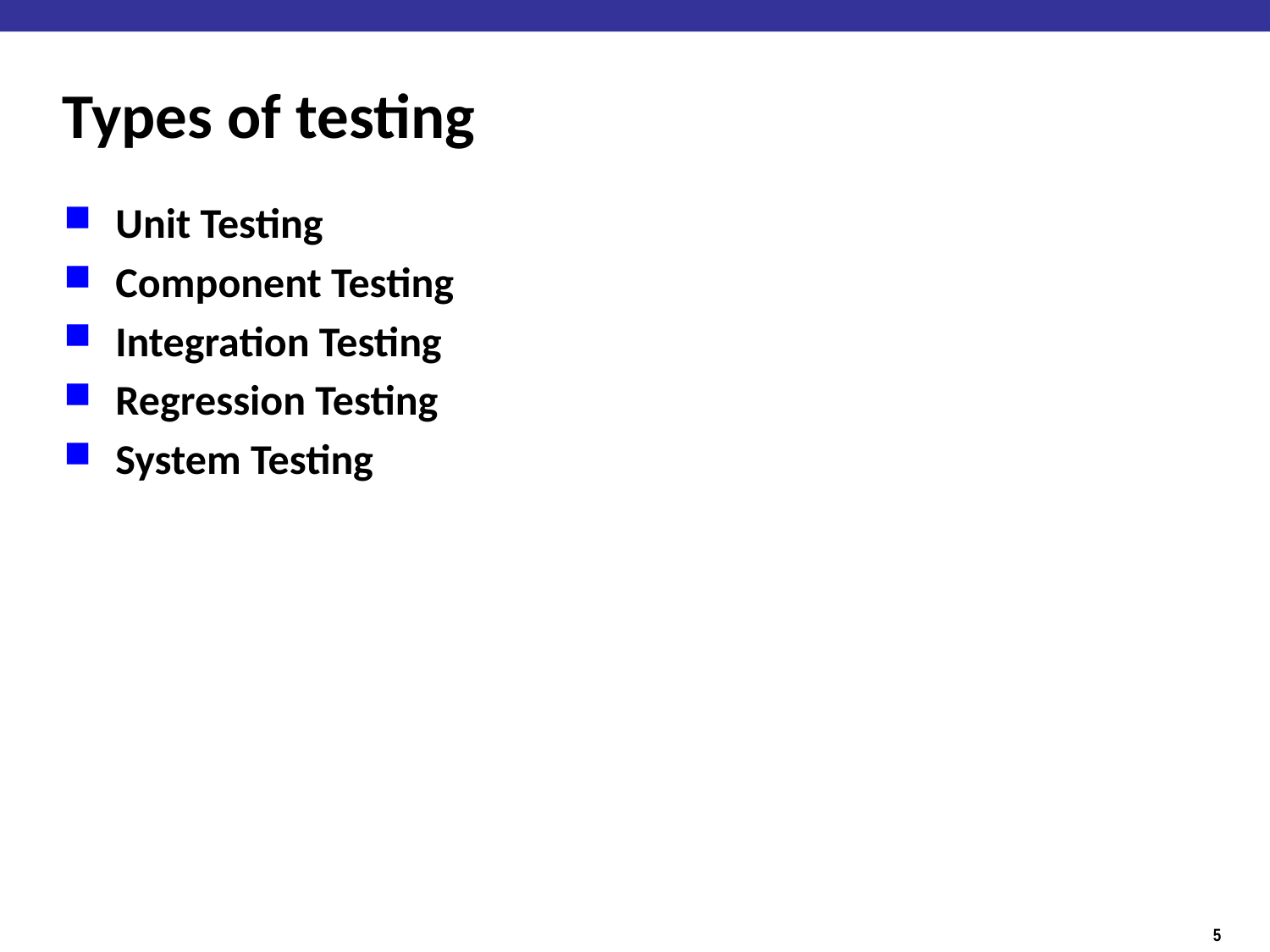

# Types of testing
Unit Testing
Component Testing
Integration Testing
Regression Testing
System Testing